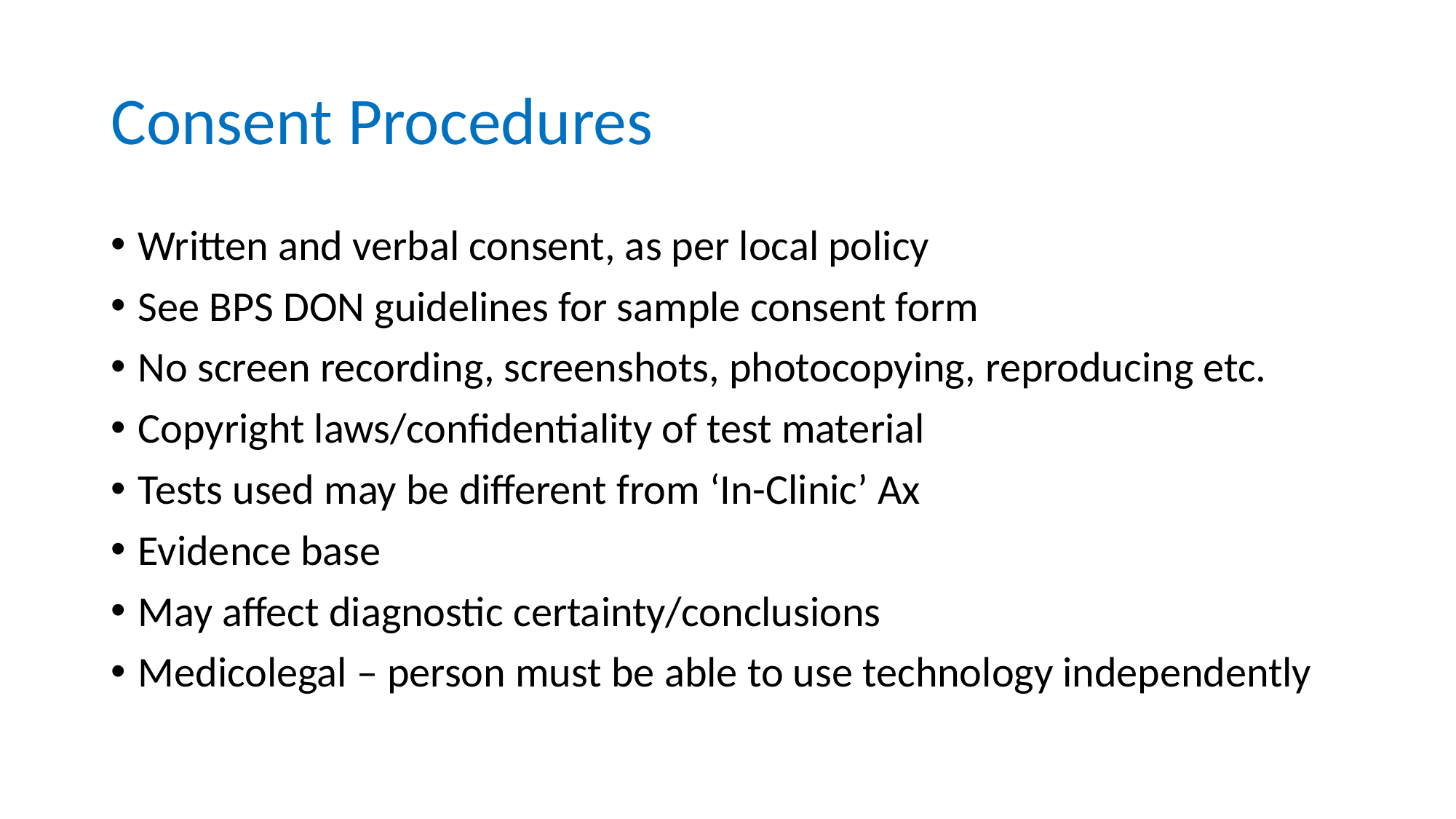

# Consent Procedures
Written and verbal consent, as per local policy
See BPS DON guidelines for sample consent form
No screen recording, screenshots, photocopying, reproducing etc.
Copyright laws/confidentiality of test material
Tests used may be different from ‘In-Clinic’ Ax
Evidence base
May affect diagnostic certainty/conclusions
Medicolegal – person must be able to use technology independently